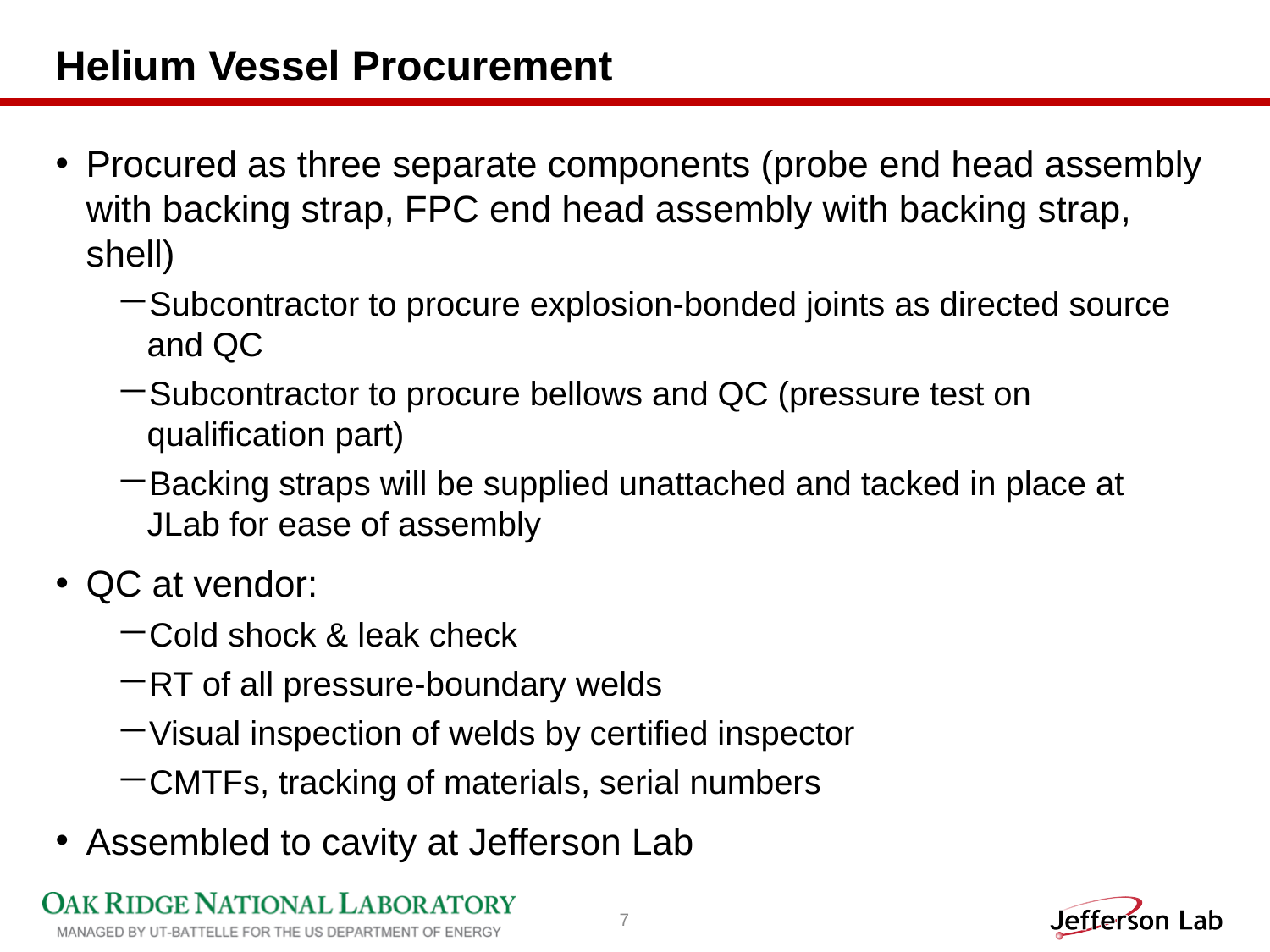

# Helium Vessel Procurement
Procured as three separate components (probe end head assembly with backing strap, FPC end head assembly with backing strap, shell)
Subcontractor to procure explosion-bonded joints as directed source and QC
Subcontractor to procure bellows and QC (pressure test on qualification part)
Backing straps will be supplied unattached and tacked in place at JLab for ease of assembly
QC at vendor:
Cold shock & leak check
RT of all pressure-boundary welds
Visual inspection of welds by certified inspector
CMTFs, tracking of materials, serial numbers
Assembled to cavity at Jefferson Lab

7